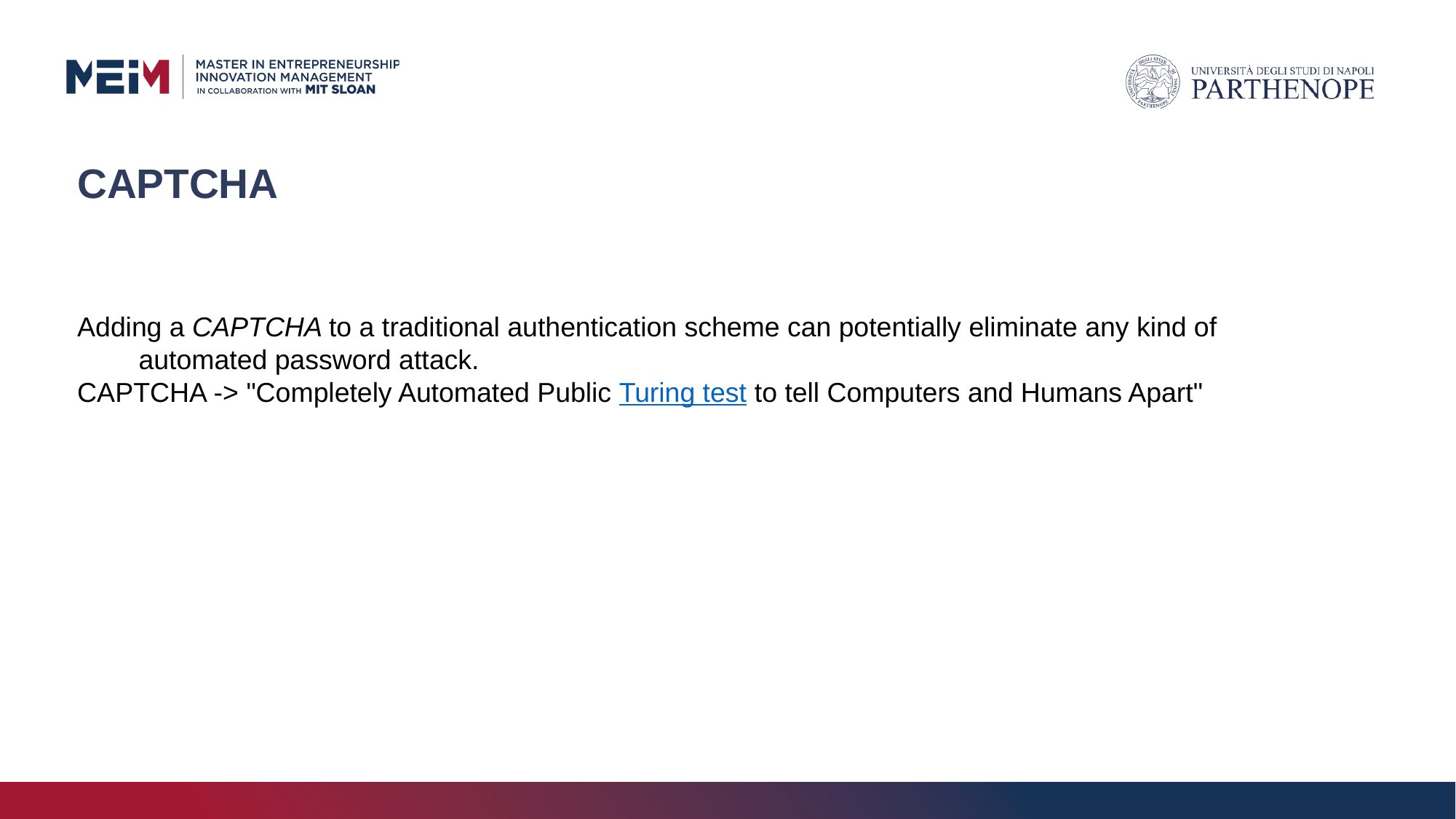

# CAPTCHA
Adding a CAPTCHA to a traditional authentication scheme can potentially eliminate any kind of automated password attack.
CAPTCHA -> "Completely Automated Public Turing test to tell Computers and Humans Apart"